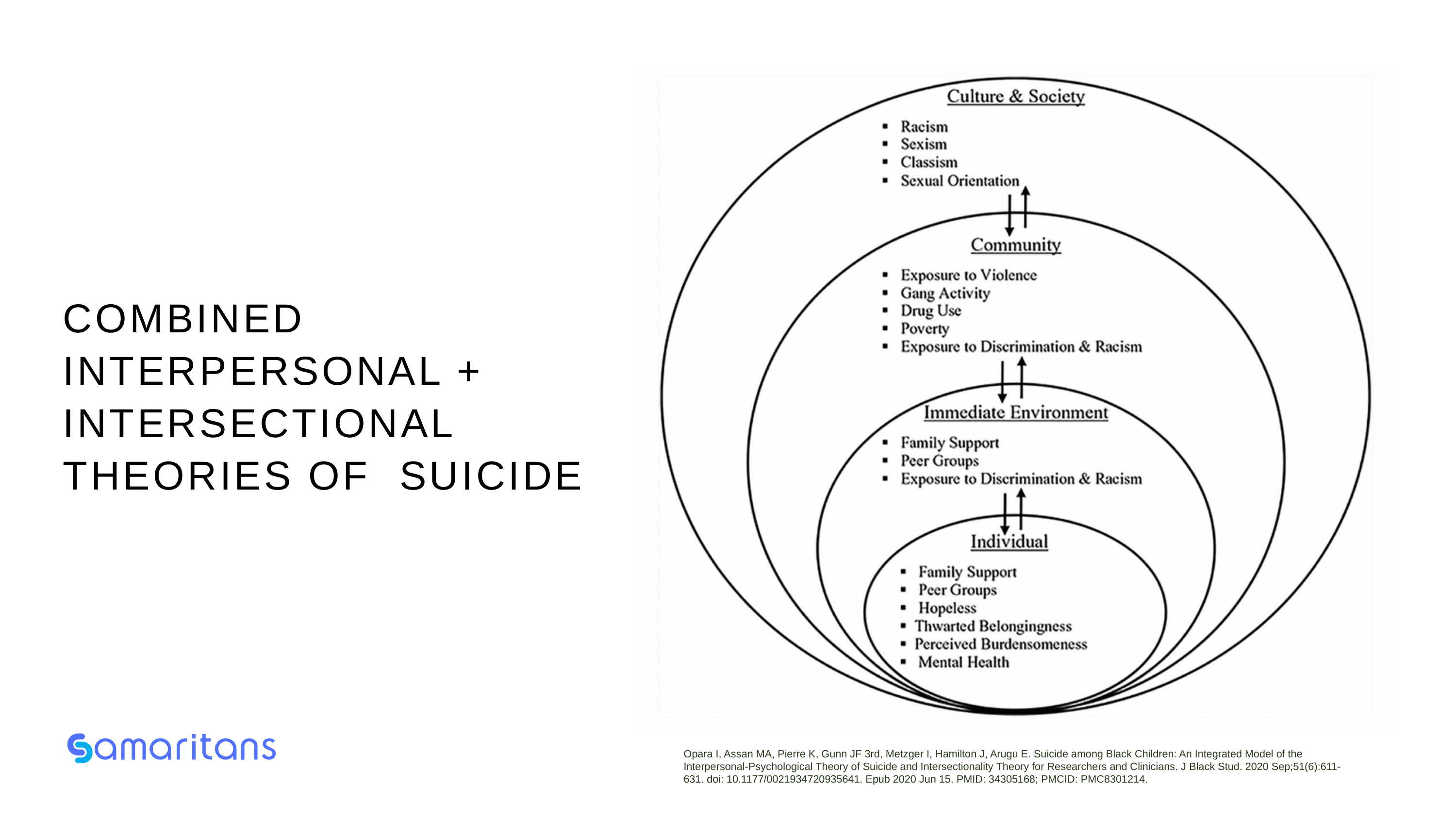

COMBINED INTERPERSONAL + INTERSECTIONAL THEORIES OF  SUICIDE

Opara I, Assan MA, Pierre K, Gunn JF 3rd, Metzger I, Hamilton J, Arugu E. Suicide among Black Children: An Integrated Model of the Interpersonal-Psychological Theory of Suicide and Intersectionality Theory for Researchers and Clinicians. J Black Stud. 2020 Sep;51(6):611-631. doi: 10.1177/0021934720935641. Epub 2020 Jun 15. PMID: 34305168; PMCID: PMC8301214.